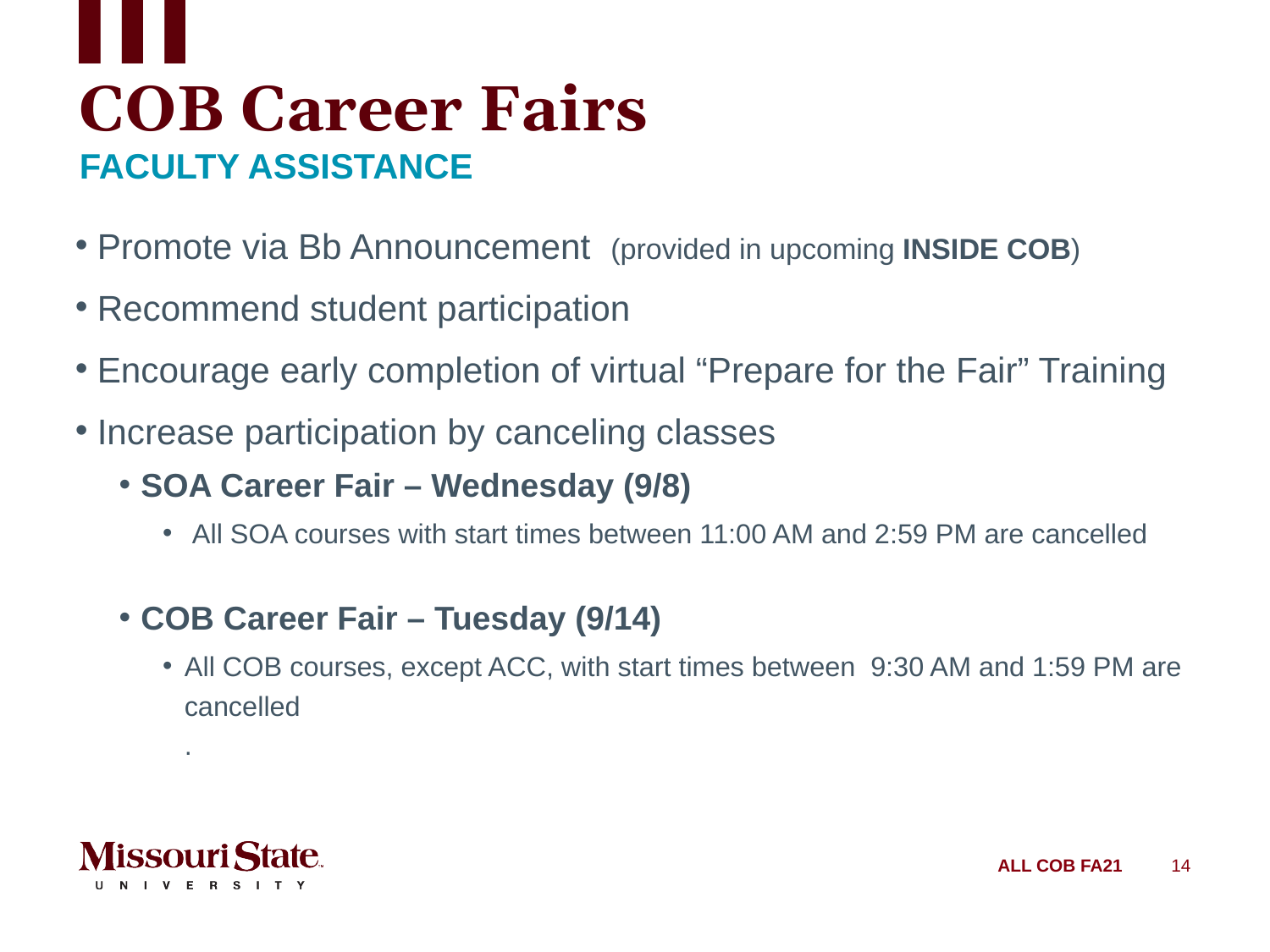

# COB Career Fairs
Faculty assistance
Promote via Bb Announcement  (provided in upcoming INSIDE COB)
Recommend student participation
Encourage early completion of virtual “Prepare for the Fair” Training
Increase participation by canceling classes
SOA Career Fair – Wednesday (9/8)
 All SOA courses with start times between 11:00 AM and 2:59 PM are cancelled
COB Career Fair – Tuesday (9/14)
All COB courses, except ACC, with start times between  9:30 AM and 1:59 PM are cancelled
.

ALL COB FA21
14